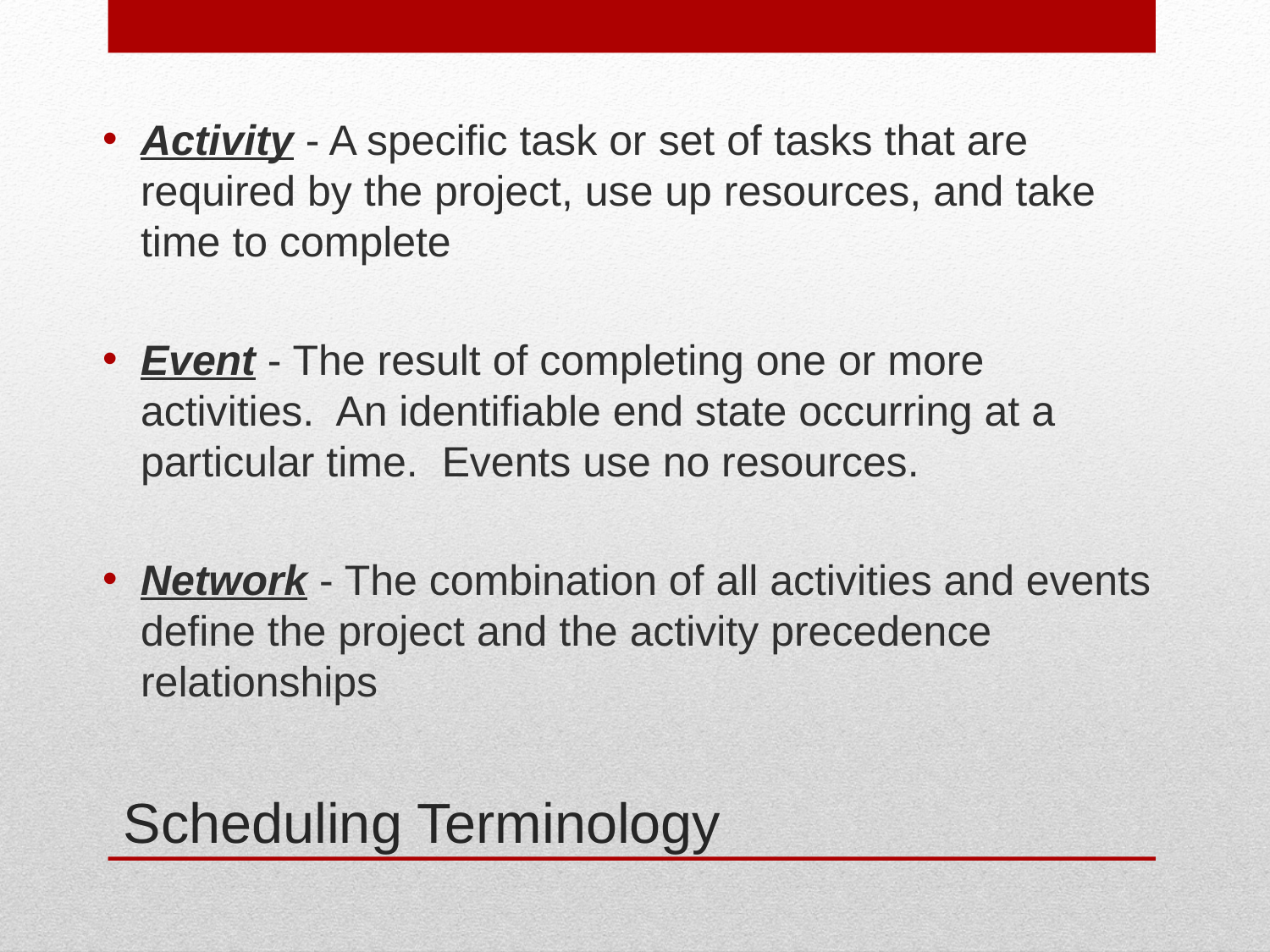

Activity - A specific task or set of tasks that are required by the project, use up resources, and take time to complete

Event - The result of completing one or more activities.  An identifiable end state occurring at a particular time.  Events use no resources.

Network - The combination of all activities and events define the project and the activity precedence relationships

# Scheduling Terminology